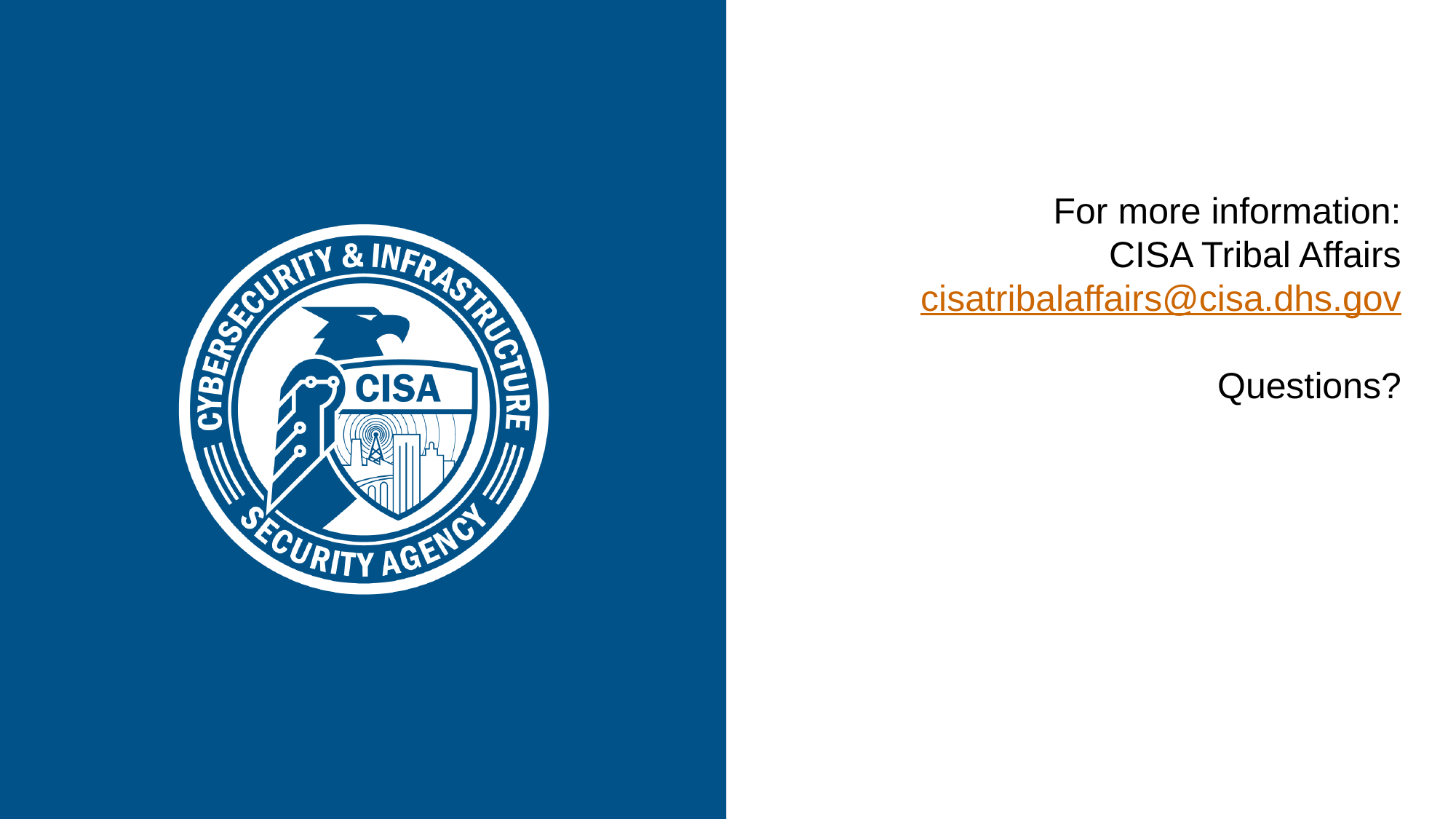

For more information:
CISA Tribal Affairs
cisatribalaffairs@cisa.dhs.gov

Questions?